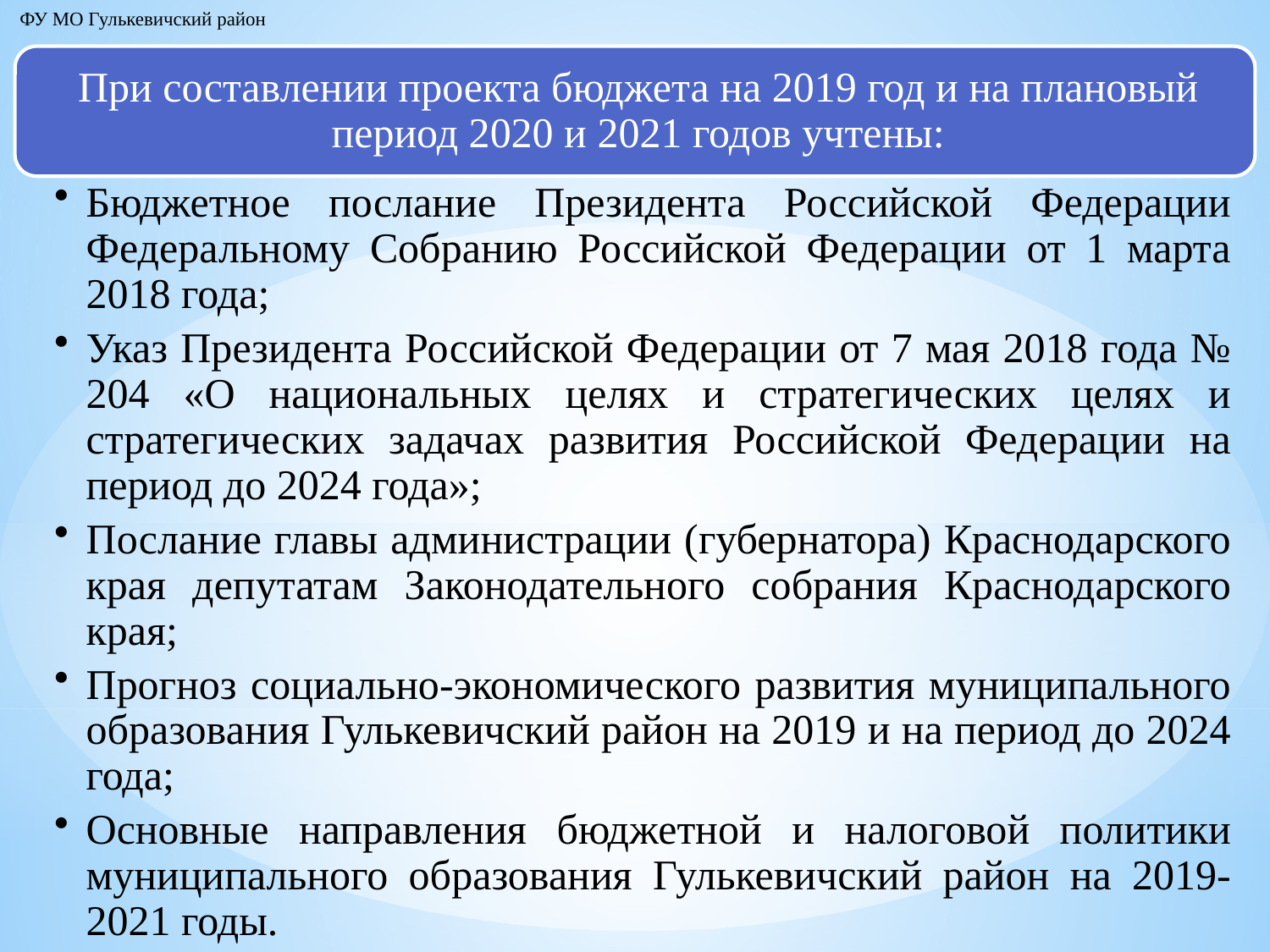

ФУ МО Гулькевичский район
При составлении проекта бюджета на 2019 год и на плановый период 2020 и 2021 годов учтены:
Бюджетное послание Президента Российской Федерации Федеральному Собранию Российской Федерации от 1 марта 2018 года;
Указ Президента Российской Федерации от 7 мая 2018 года № 204 «О национальных целях и стратегических целях и стратегических задачах развития Российской Федерации на период до 2024 года»;
Послание главы администрации (губернатора) Краснодарского края депутатам Законодательного собрания Краснодарского края;
Прогноз социально-экономического развития муниципального образования Гулькевичский район на 2019 и на период до 2024 года;
Основные направления бюджетной и налоговой политики муниципального образования Гулькевичский район на 2019-2021 годы.